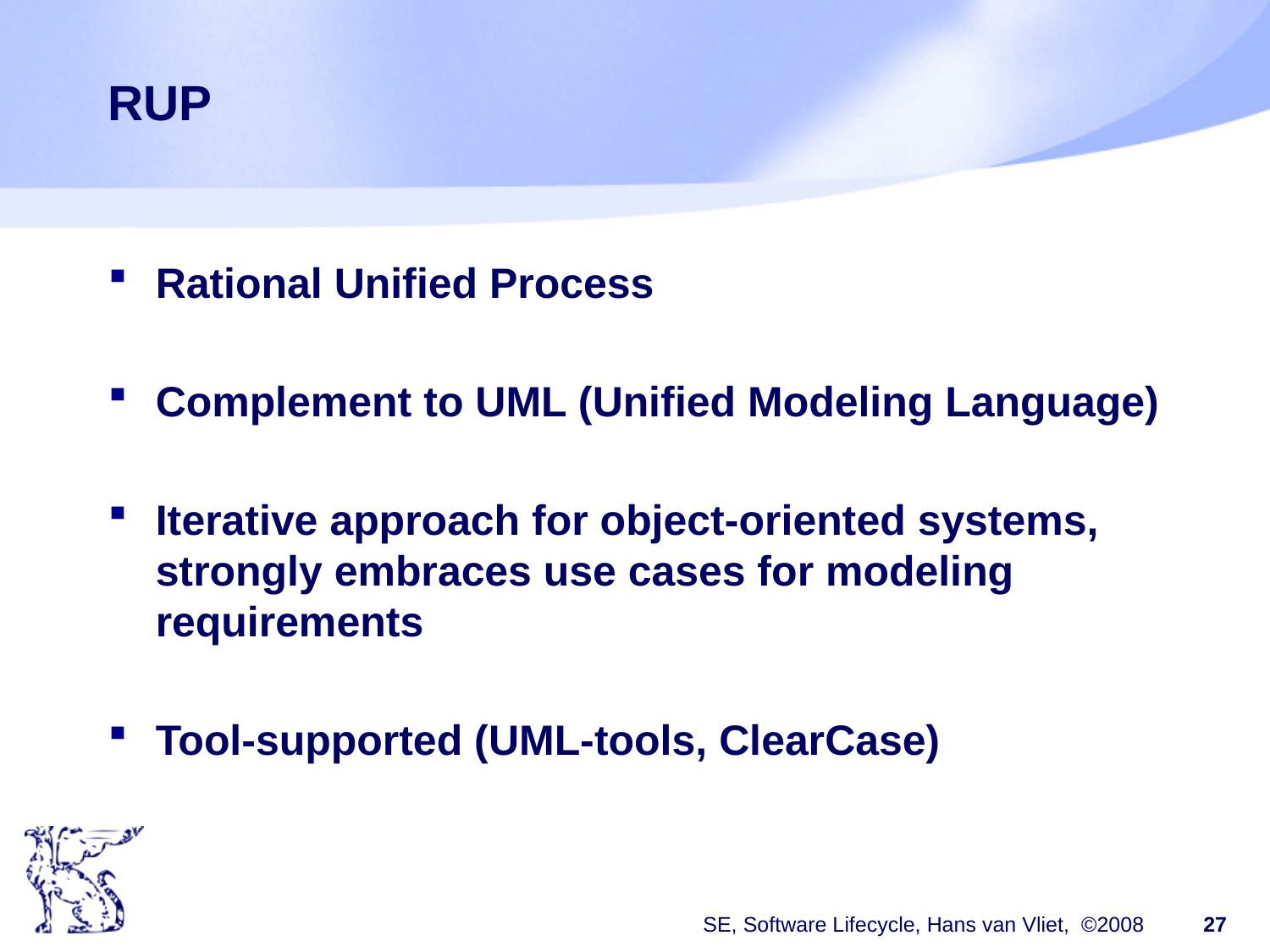

# RUP
Rational Unified Process

Complement to UML (Unified Modeling Language)

Iterative approach for object-oriented systems, strongly embraces use cases for modeling requirements

Tool-supported (UML-tools, ClearCase)
SE, Software Lifecycle, Hans van Vliet,  ©2008
27